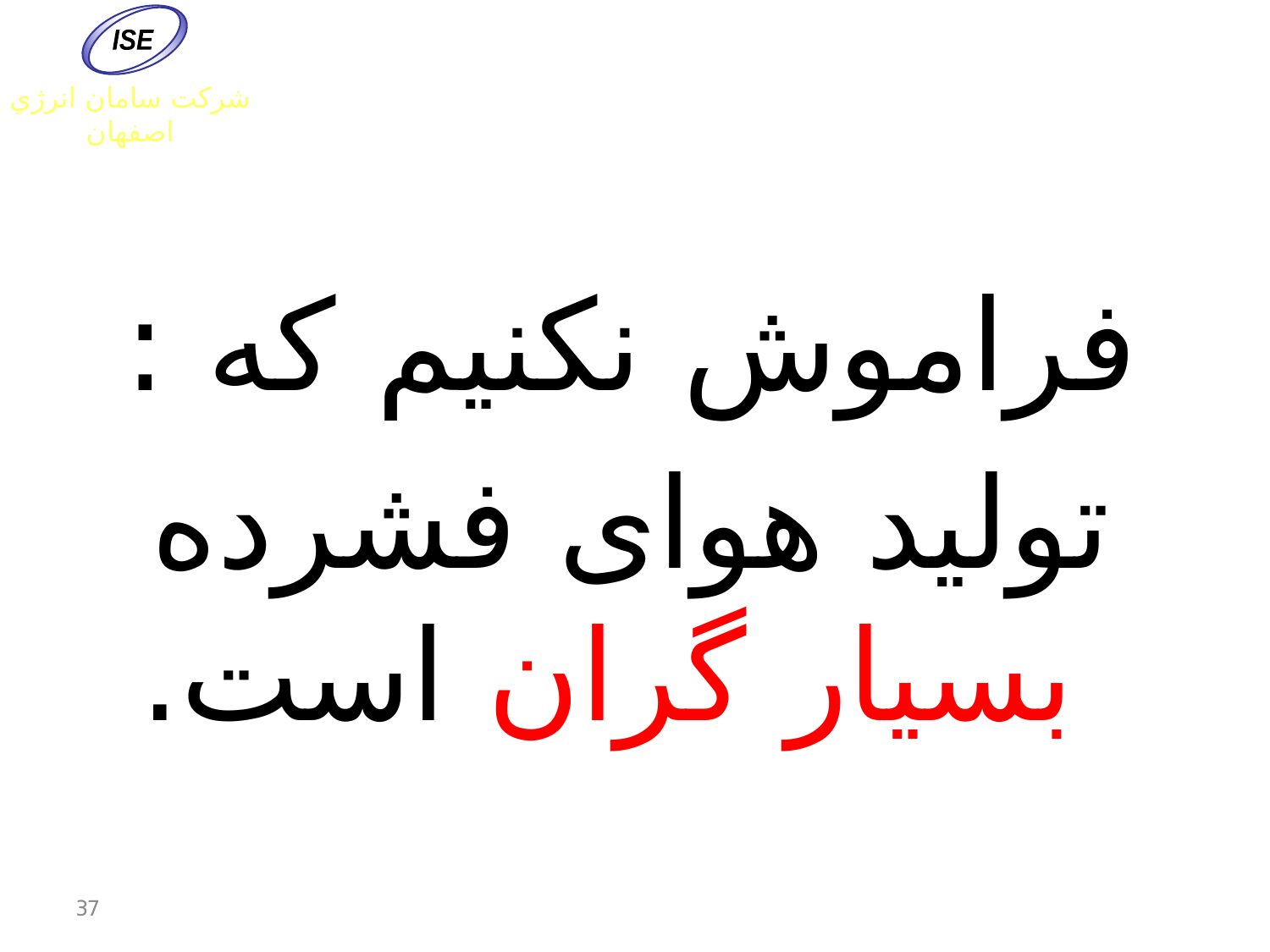

فراموش نکنیم که :
تولید هوای فشرده بسیار گران است.
37